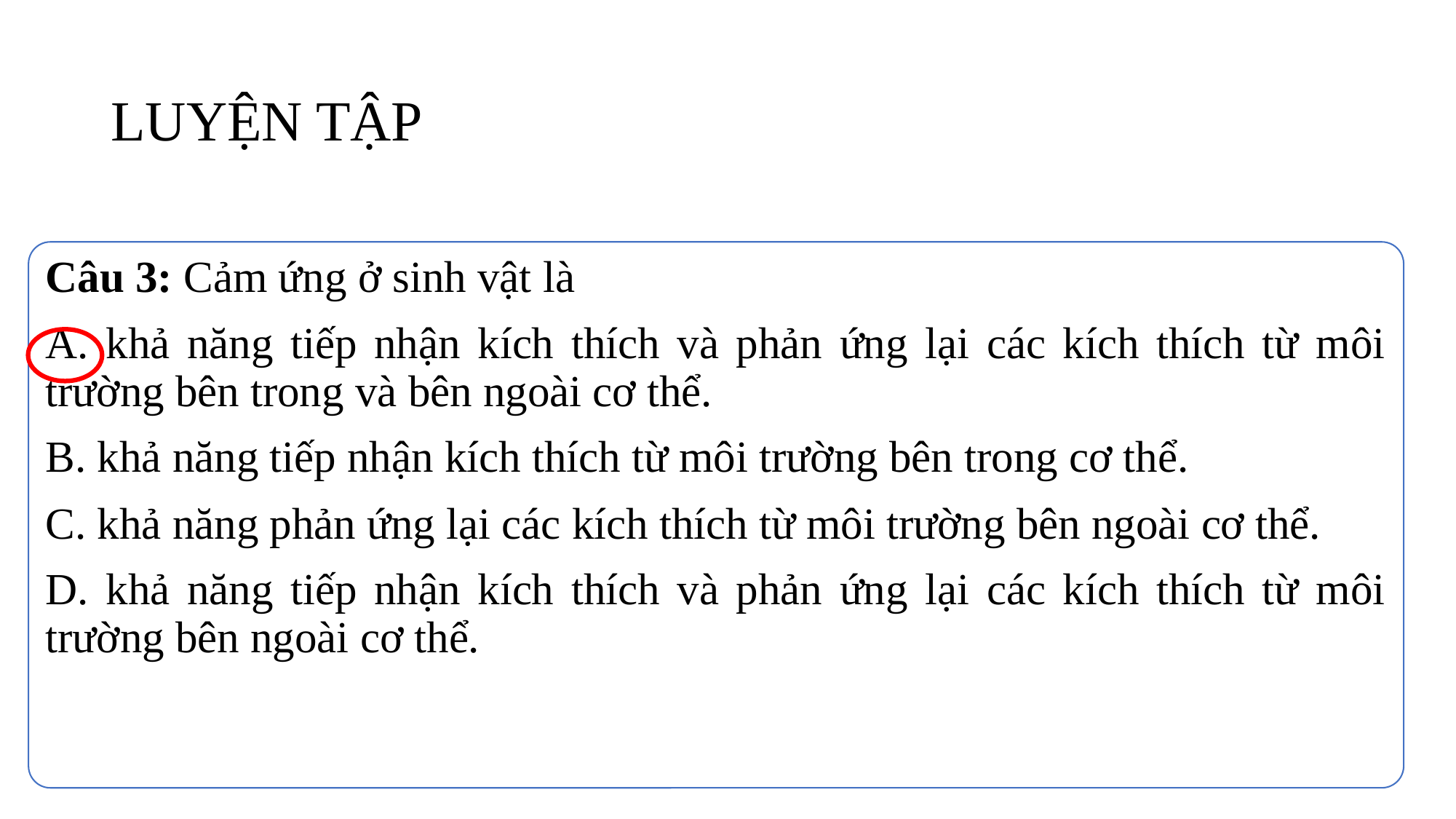

# LUYỆN TẬP
Câu 3: Cảm ứng ở sinh vật là
A. khả năng tiếp nhận kích thích và phản ứng lại các kích thích từ môi trường bên trong và bên ngoài cơ thể.
B. khả năng tiếp nhận kích thích từ môi trường bên trong cơ thể.
C. khả năng phản ứng lại các kích thích từ môi trường bên ngoài cơ thể.
D. khả năng tiếp nhận kích thích và phản ứng lại các kích thích từ môi trường bên ngoài cơ thể.